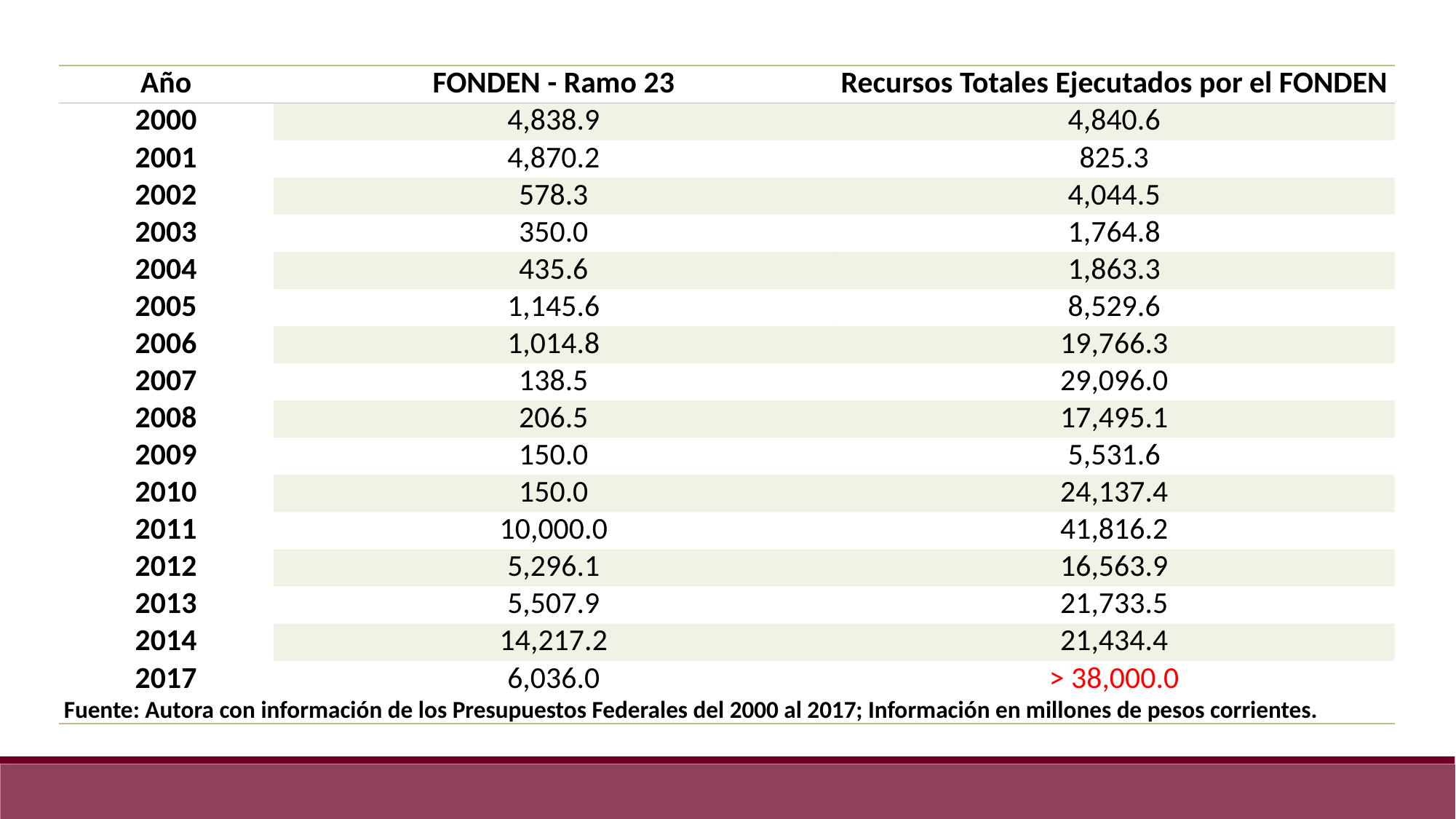

| Año | FONDEN - Ramo 23 | Recursos Totales Ejecutados por el FONDEN |
| --- | --- | --- |
| 2000 | 4,838.9 | 4,840.6 |
| 2001 | 4,870.2 | 825.3 |
| 2002 | 578.3 | 4,044.5 |
| 2003 | 350.0 | 1,764.8 |
| 2004 | 435.6 | 1,863.3 |
| 2005 | 1,145.6 | 8,529.6 |
| 2006 | 1,014.8 | 19,766.3 |
| 2007 | 138.5 | 29,096.0 |
| 2008 | 206.5 | 17,495.1 |
| 2009 | 150.0 | 5,531.6 |
| 2010 | 150.0 | 24,137.4 |
| 2011 | 10,000.0 | 41,816.2 |
| 2012 | 5,296.1 | 16,563.9 |
| 2013 | 5,507.9 | 21,733.5 |
| 2014 | 14,217.2 | 21,434.4 |
| 2017 | 6,036.0 | > 38,000.0 |
| Fuente: Autora con información de los Presupuestos Federales del 2000 al 2017; Información en millones de pesos corrientes. |  |  |